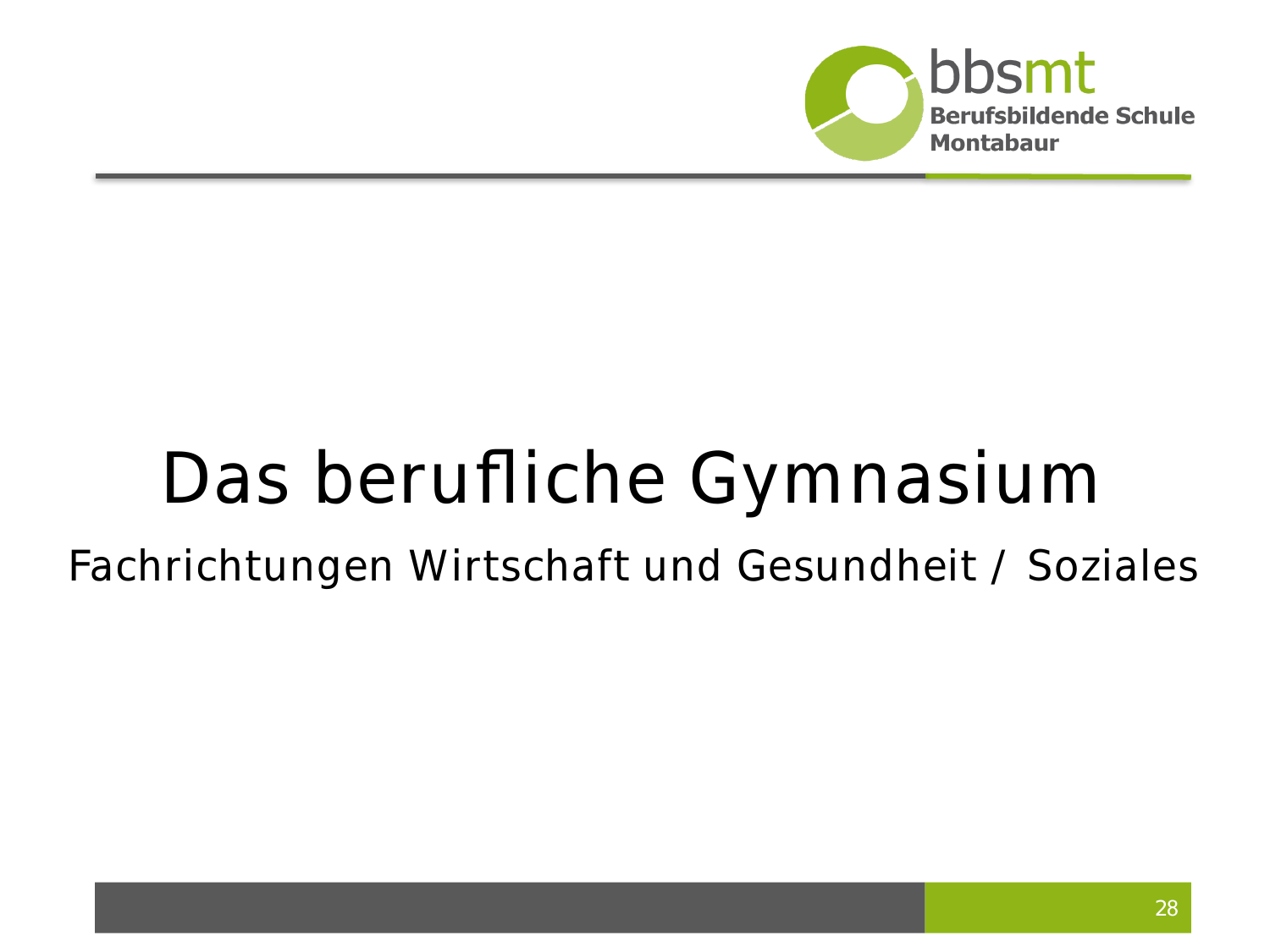

Das berufliche Gymnasium
Fachrichtungen Wirtschaft und Gesundheit / Soziales

28